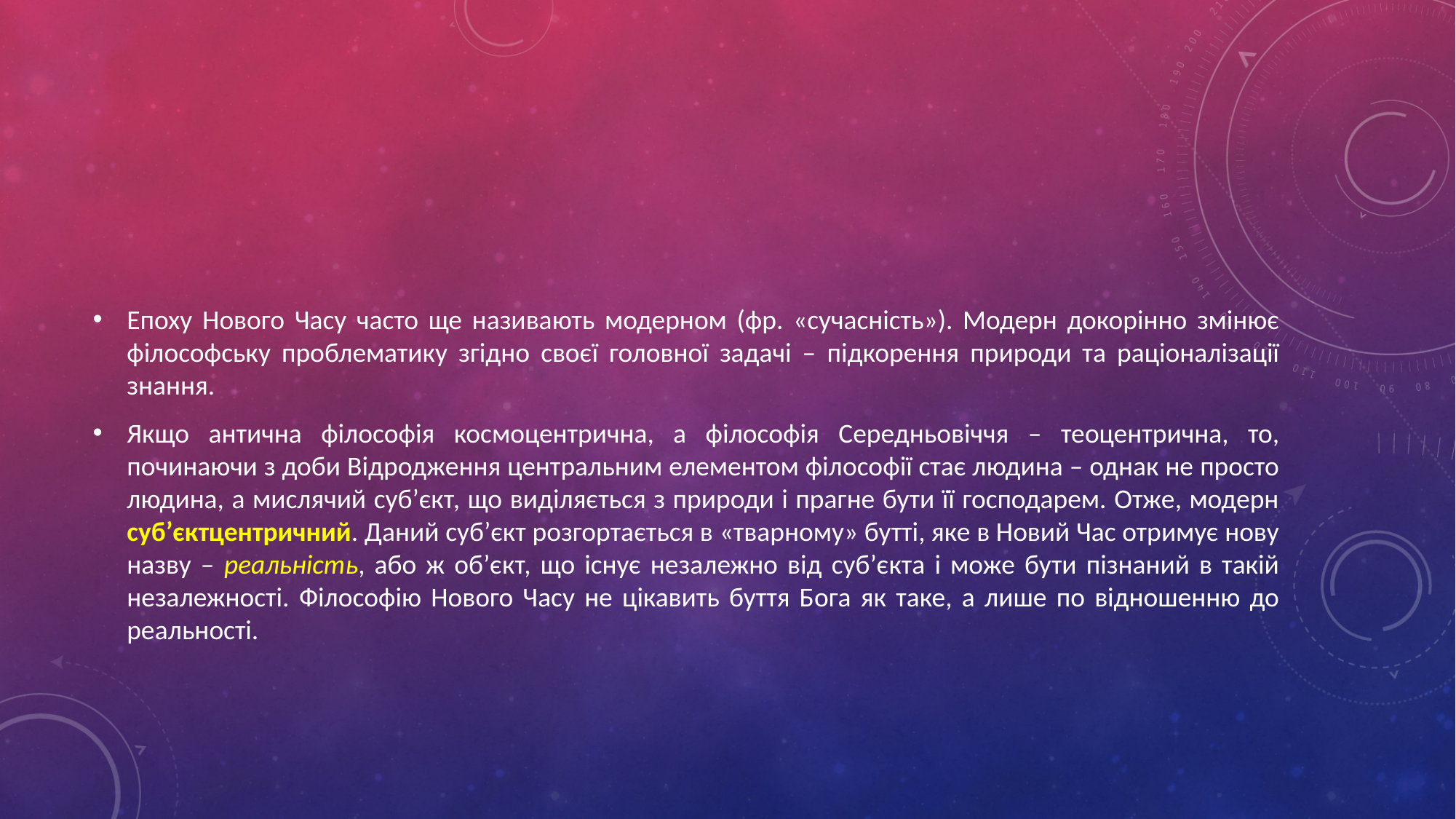

#
Епоху Нового Часу часто ще називають модерном (фр. «сучасність»). Модерн докорінно змінює філософську проблематику згідно своєї головної задачі – підкорення природи та раціоналізації знання.
Якщо антична філософія космоцентрична, а філософія Середньовіччя – теоцентрична, то, починаючи з доби Відродження центральним елементом філософії стає людина – однак не просто людина, а мислячий суб’єкт, що виділяється з природи і прагне бути її господарем. Отже, модерн суб’єктцентричний. Даний суб’єкт розгортається в «тварному» бутті, яке в Новий Час отримує нову назву – реальність, або ж об’єкт, що існує незалежно від суб’єкта і може бути пізнаний в такій незалежності. Філософію Нового Часу не цікавить буття Бога як таке, а лише по відношенню до реальності.